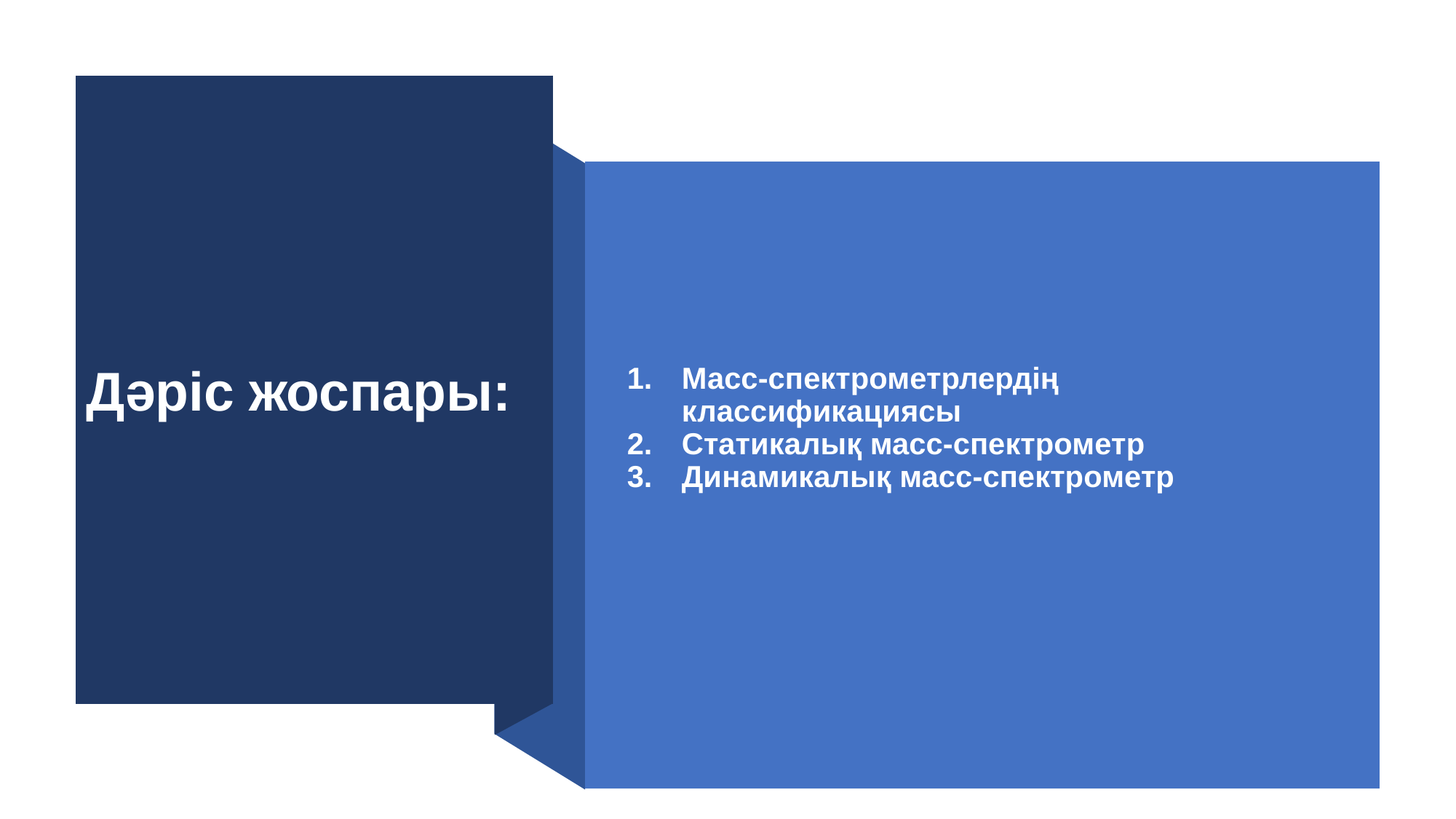

Масс-спектрометрлердің классификациясы
Статикалық масс-спектрометр
Динамикалық масс-спектрометр

Дәріс жоспары: